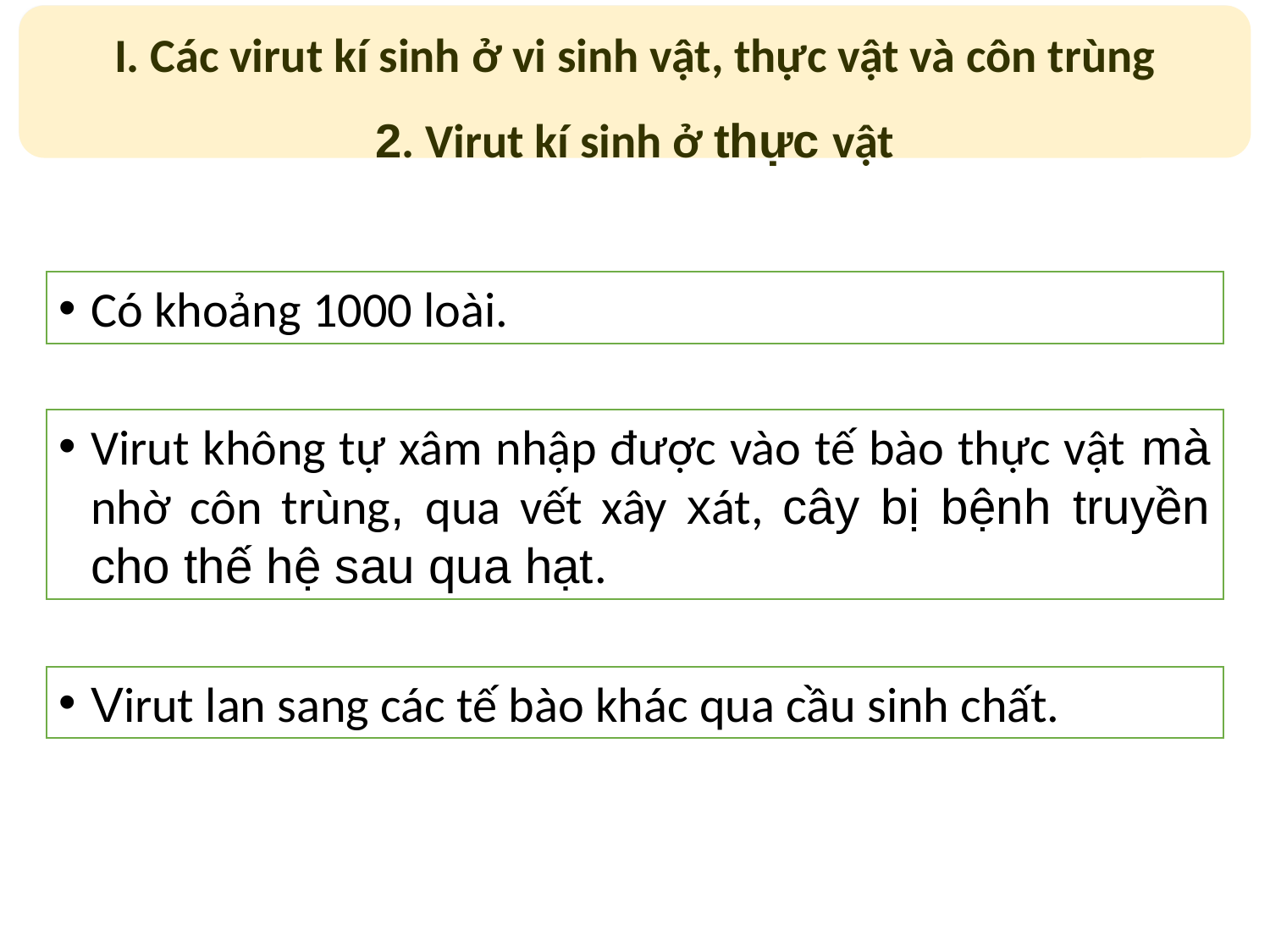

I. Các virut kí sinh ở vi sinh vật, thực vật và côn trùng
2. Virut kí sinh ở thực vật
Có khoảng 1000 loài.
Virut không tự xâm nhập được vào tế bào thực vật mà nhờ côn trùng, qua vết xây xát, cây bị bệnh truyền cho thế hệ sau qua hạt.
Virut lan sang các tế bào khác qua cầu sinh chất.